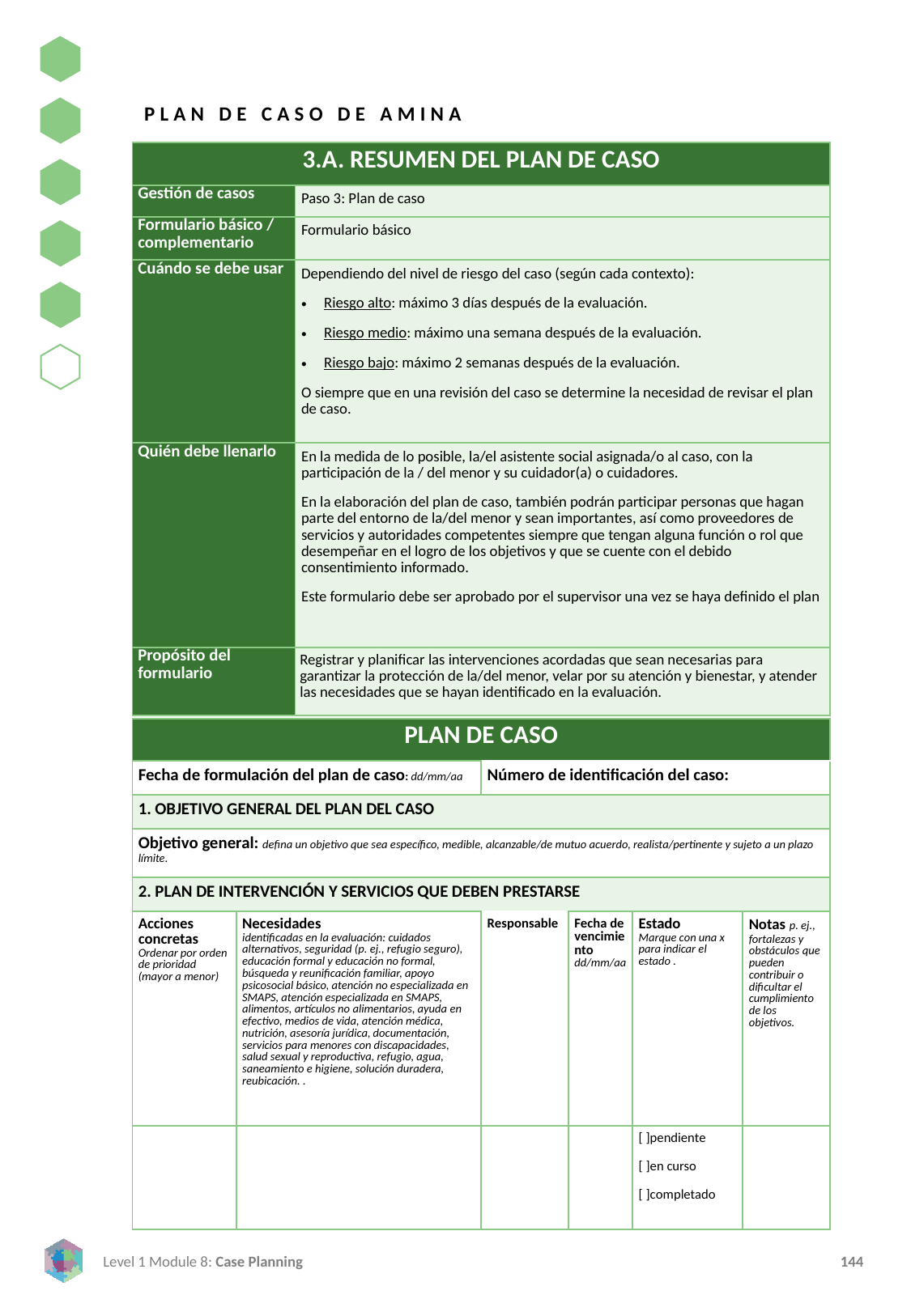

PLAN DE CASO DE AMINA

| 3.A. RESUMEN DEL PLAN DE CASO |  |
| --- | --- |
| Gestión de casos | Paso 3: Plan de caso |
| Formulario básico / complementario | Formulario básico |
| Cuándo se debe usar | Dependiendo del nivel de riesgo del caso (según cada contexto): Riesgo alto: máximo 3 días después de la evaluación. Riesgo medio: máximo una semana después de la evaluación. Riesgo bajo: máximo 2 semanas después de la evaluación. O siempre que en una revisión del caso se determine la necesidad de revisar el plan de caso. |
| Quién debe llenarlo | En la medida de lo posible, la/el asistente social asignada/o al caso, con la participación de la / del menor y su cuidador(a) o cuidadores. En la elaboración del plan de caso, también podrán participar personas que hagan parte del entorno de la/del menor y sean importantes, así como proveedores de servicios y autoridades competentes siempre que tengan alguna función o rol que desempeñar en el logro de los objetivos y que se cuente con el debido consentimiento informado. Este formulario debe ser aprobado por el supervisor una vez se haya definido el plan |
| Propósito del formulario | Registrar y planificar las intervenciones acordadas que sean necesarias para garantizar la protección de la/del menor, velar por su atención y bienestar, y atender las necesidades que se hayan identificado en la evaluación. |

| PLAN DE CASO |  |  |  |  |  |
| --- | --- | --- | --- | --- | --- |
| Fecha de formulación del plan de caso: dd/mm/aa |  | Número de identificación del caso: |  |  |  |
| 1. OBJETIVO GENERAL DEL PLAN DEL CASO |  |  |  |  |  |
| Objetivo general: defina un objetivo que sea específico, medible, alcanzable/de mutuo acuerdo, realista/pertinente y sujeto a un plazo límite. |  |  |  |  |  |
| 2. PLAN DE INTERVENCIÓN Y SERVICIOS QUE DEBEN PRESTARSE |  |  |  |  |  |
| Acciones concretas Ordenar por orden de prioridad (mayor a menor) | Necesidades identificadas en la evaluación: cuidados alternativos, seguridad (p. ej., refugio seguro), educación formal y educación no formal, búsqueda y reunificación familiar, apoyo psicosocial básico, atención no especializada en SMAPS, atención especializada en SMAPS, alimentos, artículos no alimentarios, ayuda en efectivo, medios de vida, atención médica, nutrición, asesoría jurídica, documentación, servicios para menores con discapacidades, salud sexual y reproductiva, refugio, agua, saneamiento e higiene, solución duradera, reubicación. . | Responsable | Fecha de vencimiento dd/mm/aa | Estado Marque con una x para indicar el estado . | Notas p. ej., fortalezas y obstáculos que pueden contribuir o dificultar el cumplimiento de los objetivos. |
|  |  |  |  | [ ]pendiente [ ]en curso [ ]completado |  |